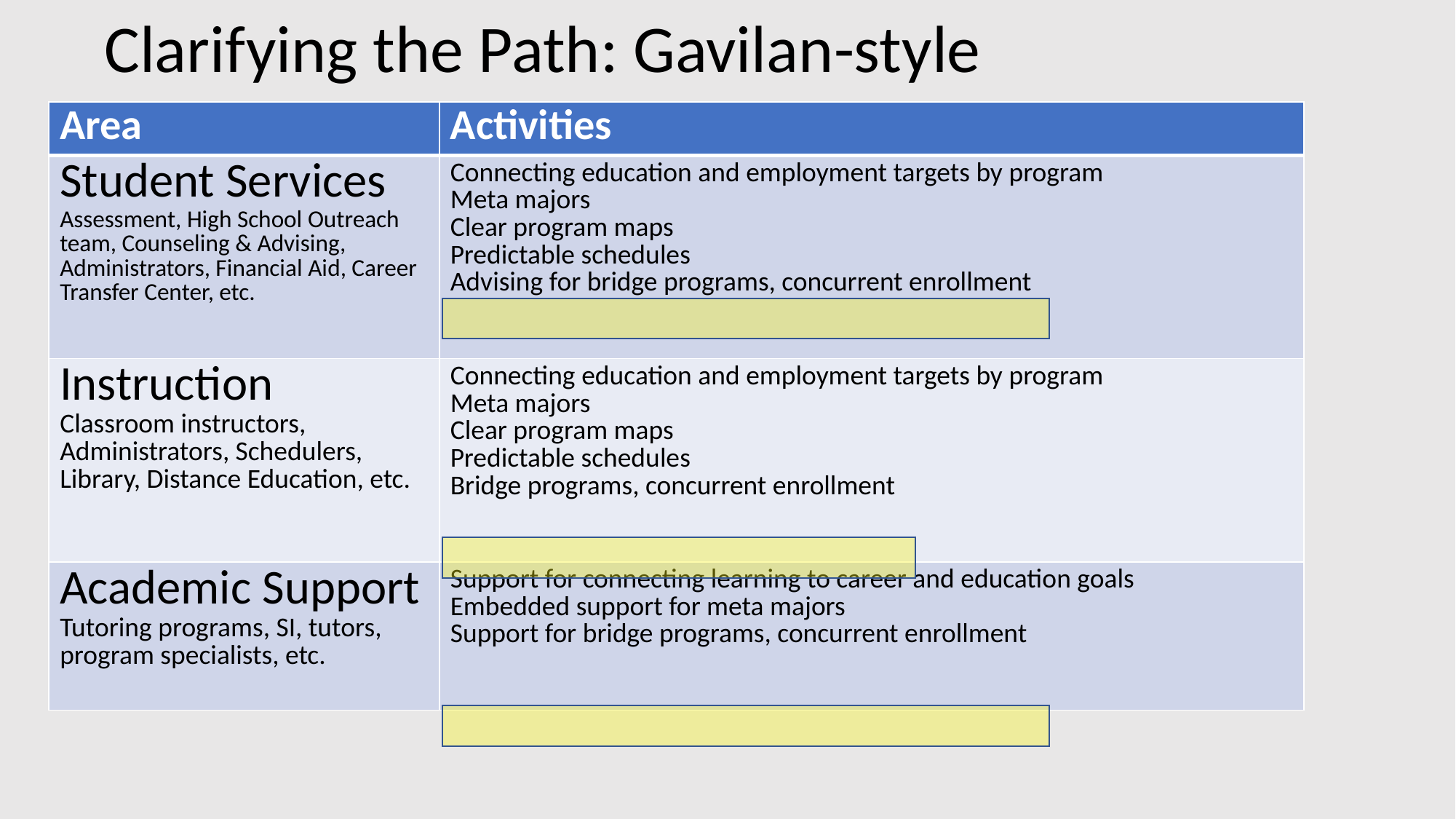

# Clarifying the Path: Gavilan-style
| Area | Activities |
| --- | --- |
| Student Services Assessment, High School Outreach team, Counseling & Advising, Administrators, Financial Aid, Career Transfer Center, etc. | Connecting education and employment targets by program Meta majors Clear program maps Predictable schedules Advising for bridge programs, concurrent enrollment |
| Instruction Classroom instructors, Administrators, Schedulers, Library, Distance Education, etc. | Connecting education and employment targets by program Meta majors Clear program maps Predictable schedules Bridge programs, concurrent enrollment |
| Academic Support Tutoring programs, SI, tutors, program specialists, etc. | Support for connecting learning to career and education goals Embedded support for meta majors Support for bridge programs, concurrent enrollment |